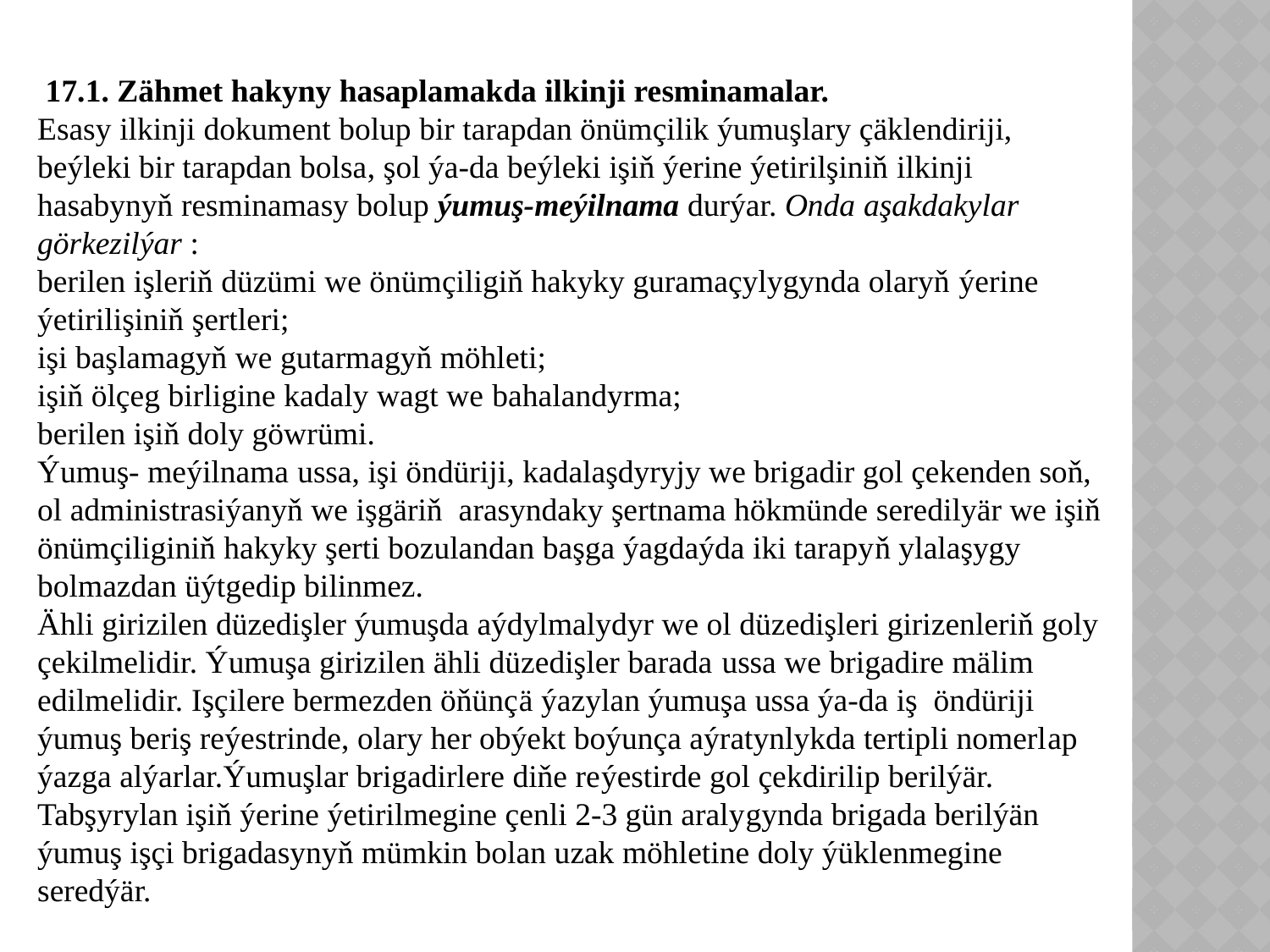

17.1. Zähmet hakyny hasaplamakda ilkinji resminamalar.
Esasy ilkinji dokument bolup bir tarapdan önümçilik ýumuşlary çäklendiriji, beýleki bir tarapdan bolsa, şol ýa-da beýleki işiň ýerine ýetirilşiniň ilkinji hasabynyň resminamasy bolup ýumuş-meýilnama durýar. Onda aşakdakylar görkezilýar :
berilen işleriň düzümi we önümçiligiň hakyky guramaçylygynda olaryň ýerine ýetirilişiniň şertleri;
işi başlamagyň we gutarmagyň möhleti;
işiň ölçeg birligine kadaly wagt we bahalandyrma;
berilen işiň doly göwrümi.
Ýumuş- meýilnama ussa, işi öndüriji, kadalaşdyryjy we brigadir gol çekenden soň, ol administrasiýanyň we işgäriň  arasyndaky şertnama hökmünde seredilyär we işiň önümçiliginiň hakyky şerti bozulandan başga ýagdaýda iki tarapyň ylalaşygy bolmazdan üýtgedip bilinmez.
Ähli girizilen düzedişler ýumuşda aýdylmalydyr we ol düzedişleri girizenleriň goly çekilmelidir. Ýumuşa girizilen ähli düzedişler barada ussa we brigadire mälim edilmelidir. Işçilere bermezden öňünçä ýazylan ýumuşa ussa ýa-da iş  öndüriji ýumuş beriş reýestrinde, olary her obýekt boýunça aýratynlykda tertipli nomerlap ýazga alýarlar.Ýumuşlar brigadirlere diňe reýestirde gol çekdirilip berilýär.
Tabşyrylan işiň ýerine ýetirilmegine çenli 2-3 gün aralygynda brigada berilýän ýumuş işçi brigadasynyň mümkin bolan uzak möhletine doly ýüklenmegine seredýär.